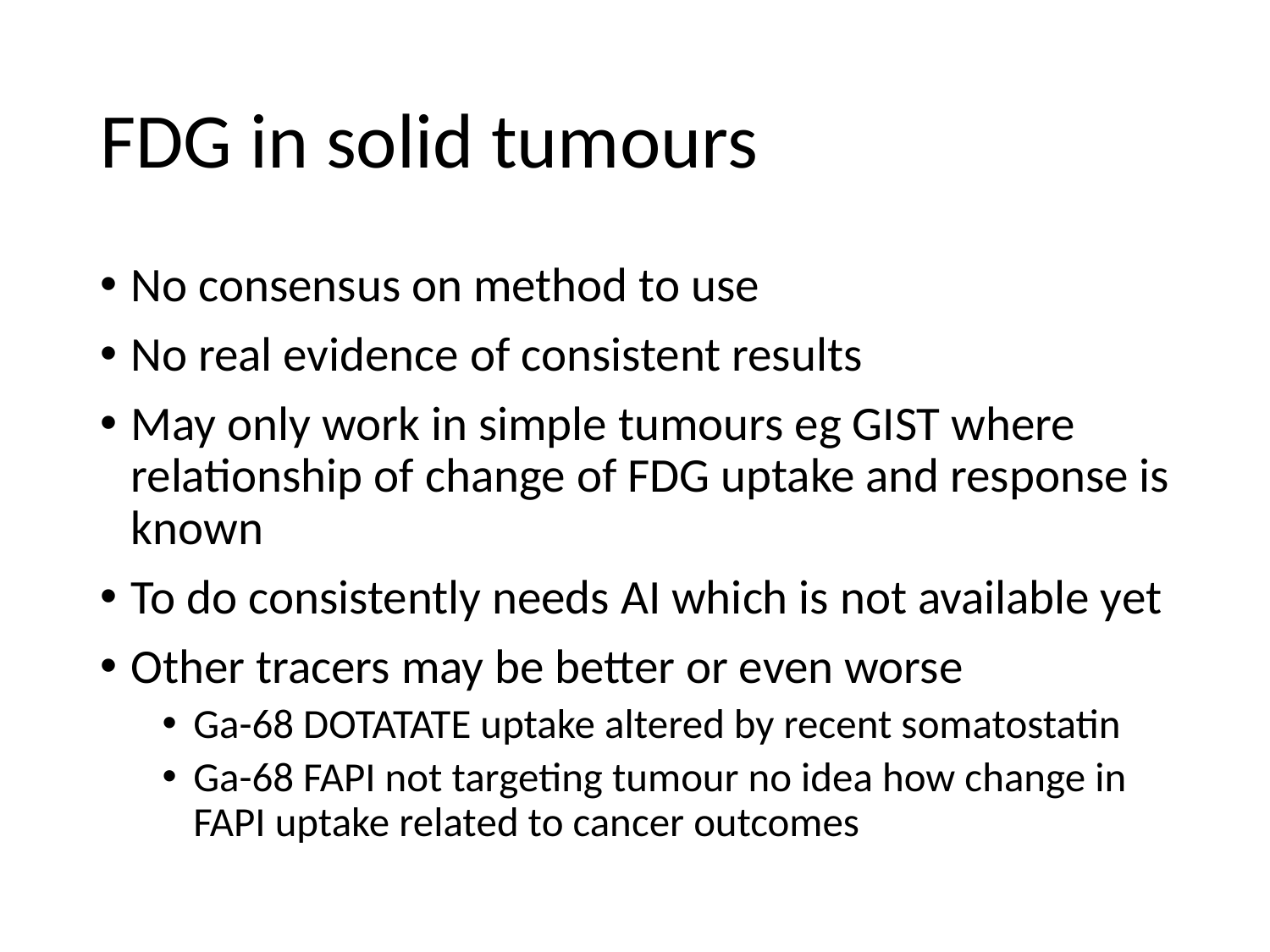

# FDG in solid tumours
No consensus on method to use
No real evidence of consistent results
May only work in simple tumours eg GIST where relationship of change of FDG uptake and response is known
To do consistently needs AI which is not available yet
Other tracers may be better or even worse
Ga-68 DOTATATE uptake altered by recent somatostatin
Ga-68 FAPI not targeting tumour no idea how change in FAPI uptake related to cancer outcomes